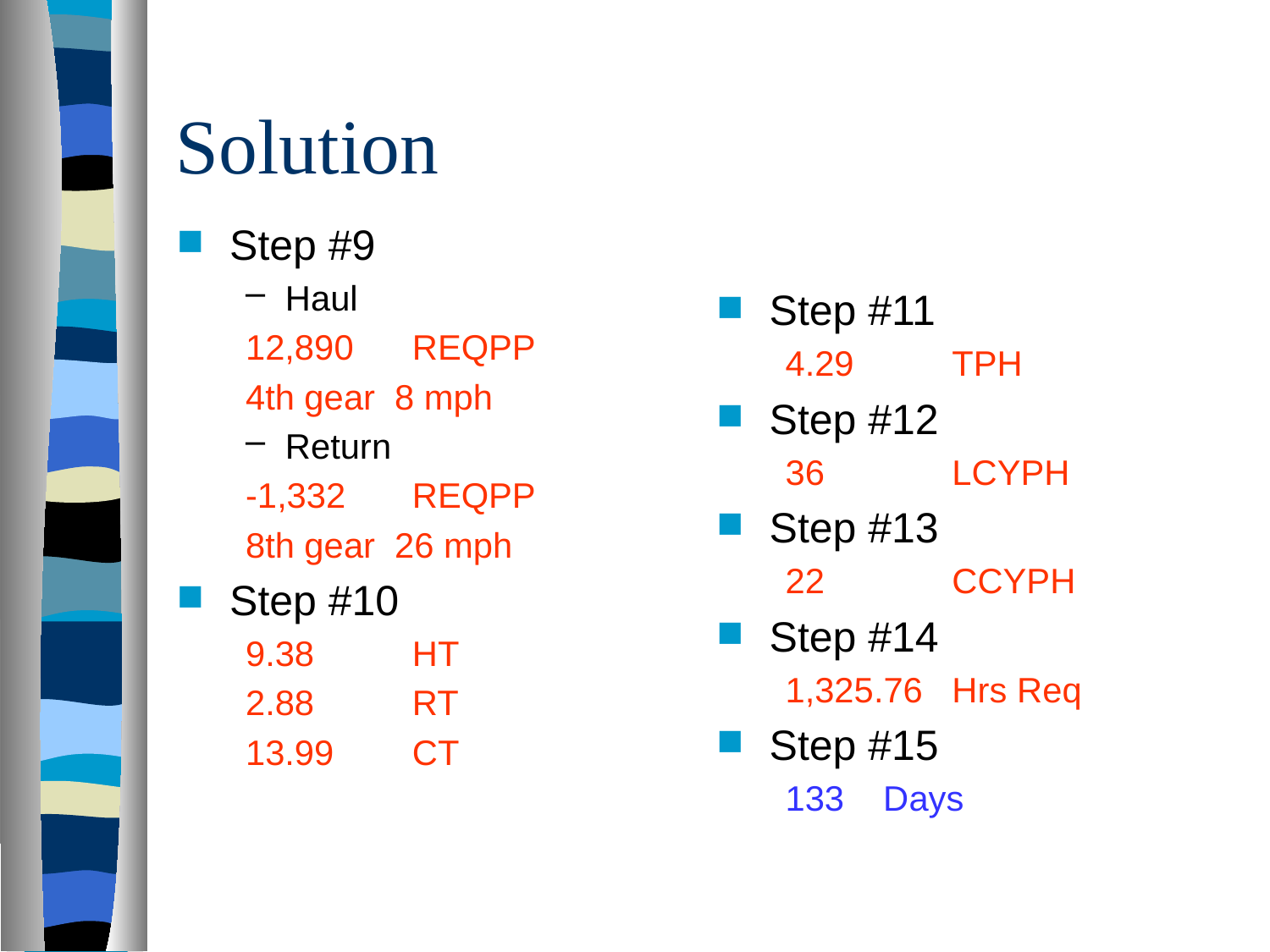

# Solution

Step #11
4.29	TPH
Step #12
36 	LCYPH
Step #13
22 	CCYPH
Step #14
1,325.76   Hrs Req
Step #15
133    Days
Step #9
Haul
12,890	REQPP
4th gear  8 mph
Return
-1,332	REQPP
8th gear  26 mph
Step #10
9.38	HT
2.88	RT
13.99	CT